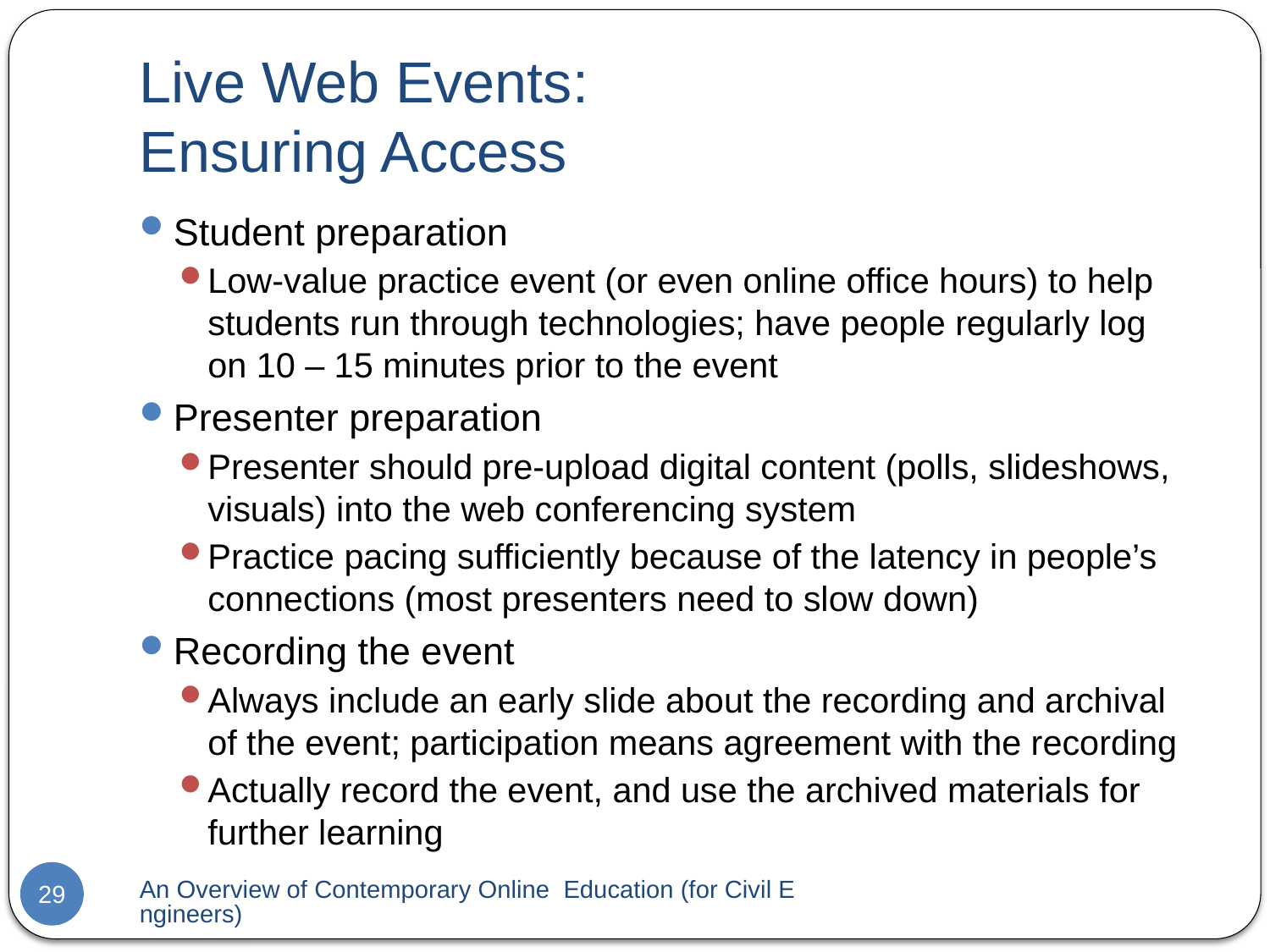

# Live Web Events: Ensuring Access
Student preparation
Low-value practice event (or even online office hours) to help students run through technologies; have people regularly log on 10 – 15 minutes prior to the event
Presenter preparation
Presenter should pre-upload digital content (polls, slideshows, visuals) into the web conferencing system
Practice pacing sufficiently because of the latency in people’s connections (most presenters need to slow down)
Recording the event
Always include an early slide about the recording and archival of the event; participation means agreement with the recording
Actually record the event, and use the archived materials for further learning

An Overview of Contemporary Online  Education (for Civil Engineers)
29